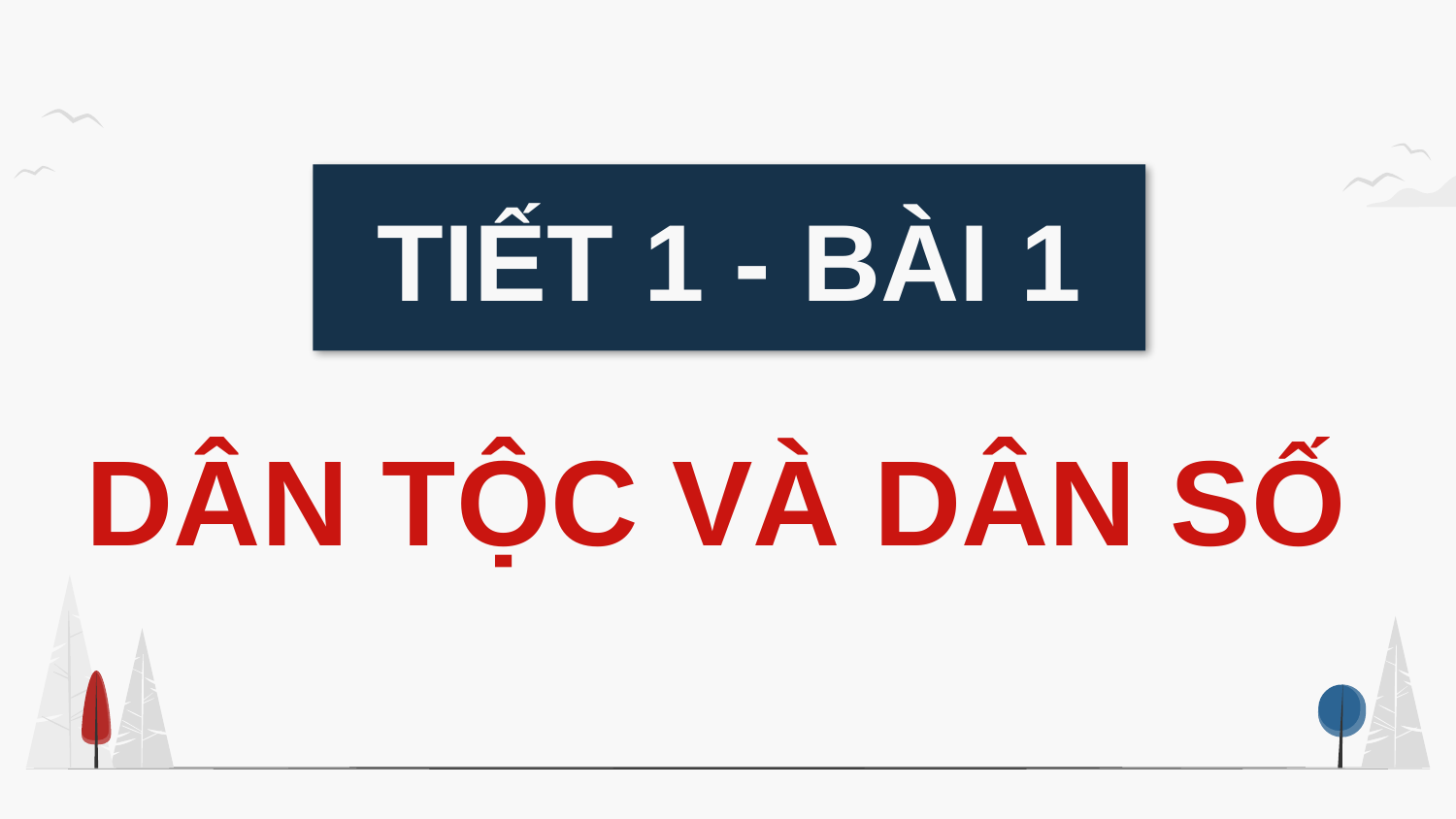

TIẾT 1 - BÀI 1
DÂN TỘC VÀ DÂN SỐ